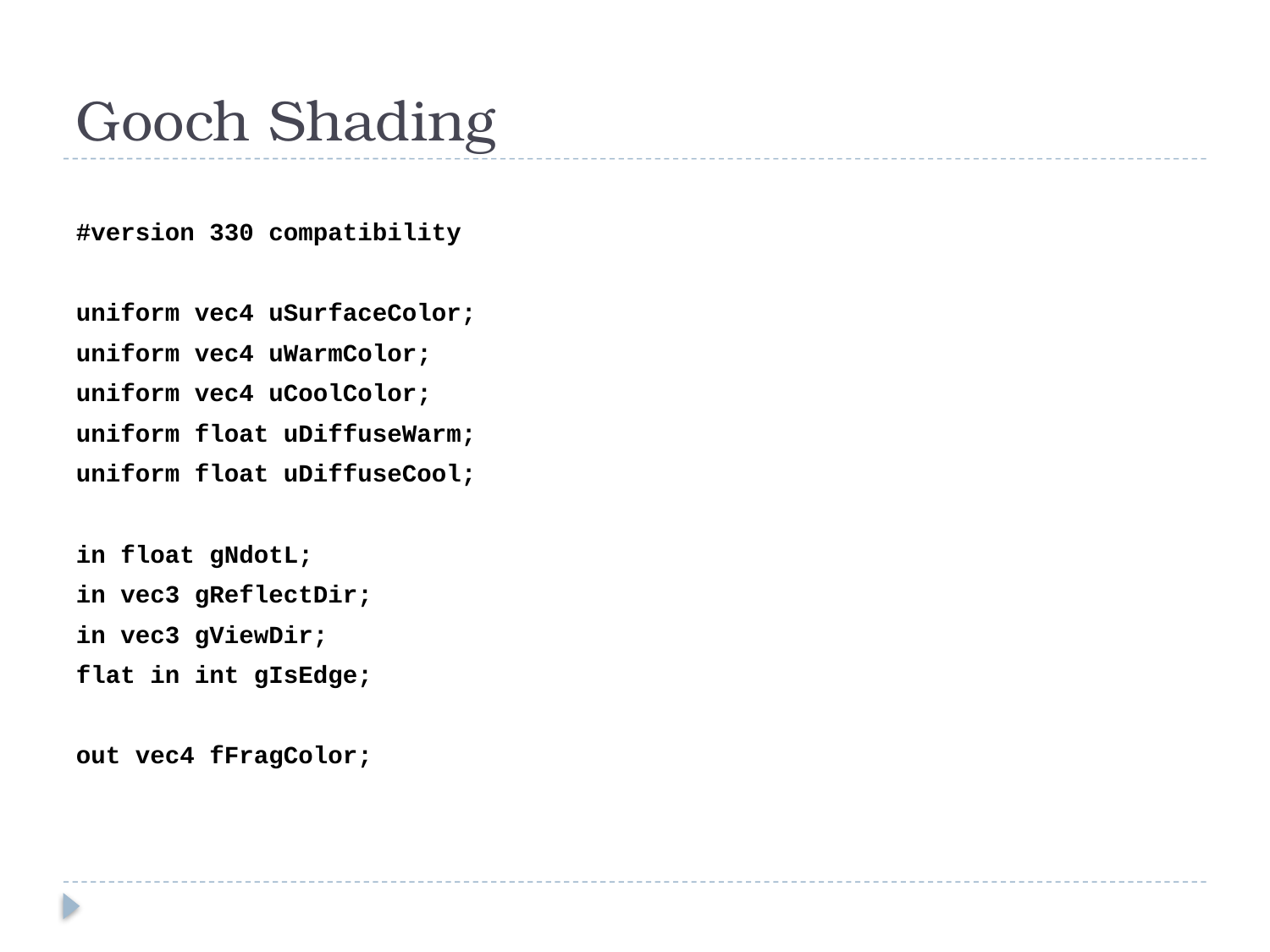

# Gooch Shading

#version 330 compatibility

uniform vec4 uSurfaceColor;
uniform vec4 uWarmColor;
uniform vec4 uCoolColor;
uniform float uDiffuseWarm;
uniform float uDiffuseCool;

in float gNdotL;
in vec3 gReflectDir;
in vec3 gViewDir;
flat in int gIsEdge;

out vec4 fFragColor;